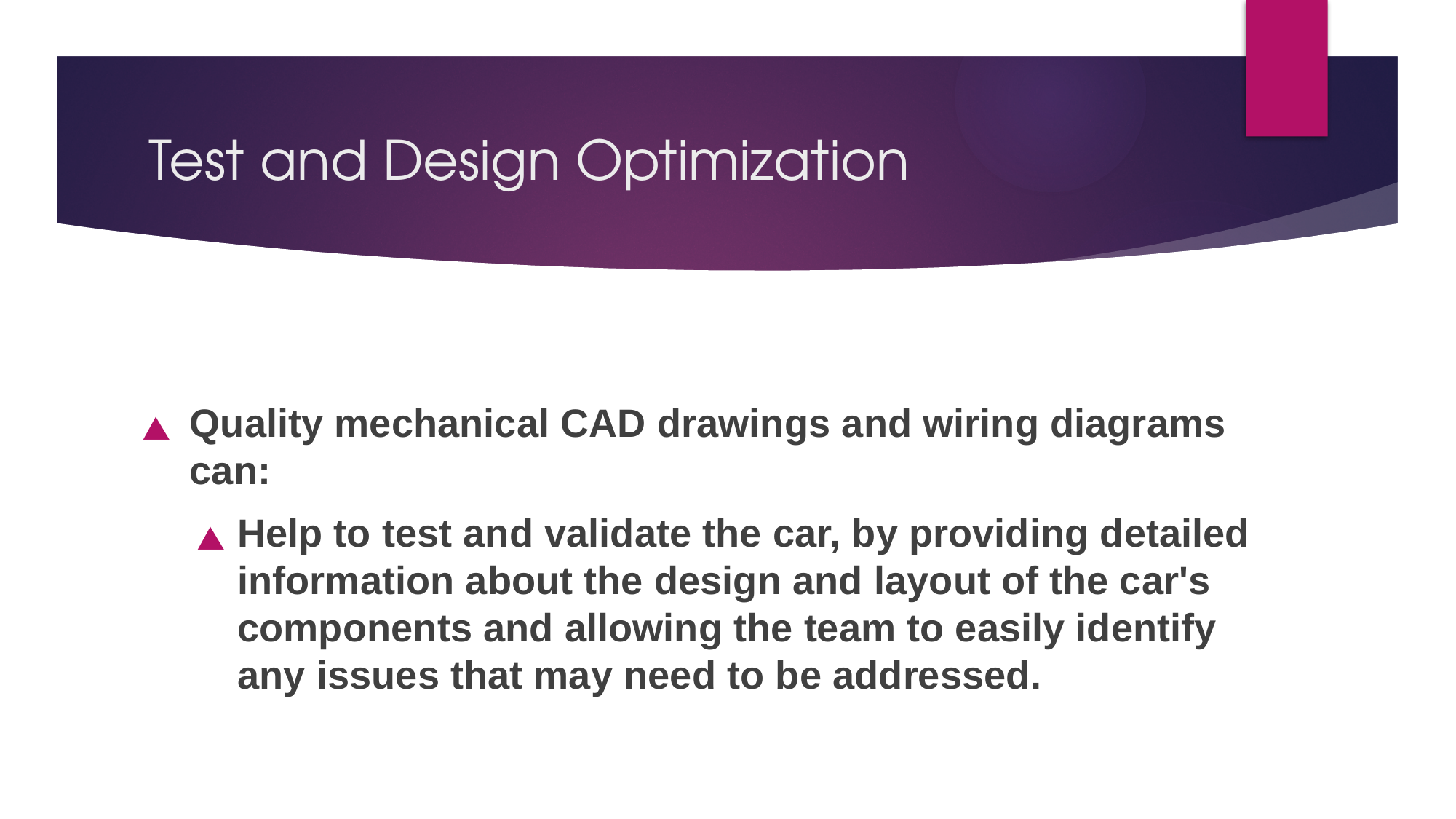

Quality mechanical CAD drawings and wiring diagrams can:
Help to test and validate the car, by providing detailed information about the design and layout of the car's components and allowing the team to easily identify any issues that may need to be addressed.

# Test and Design Optimization